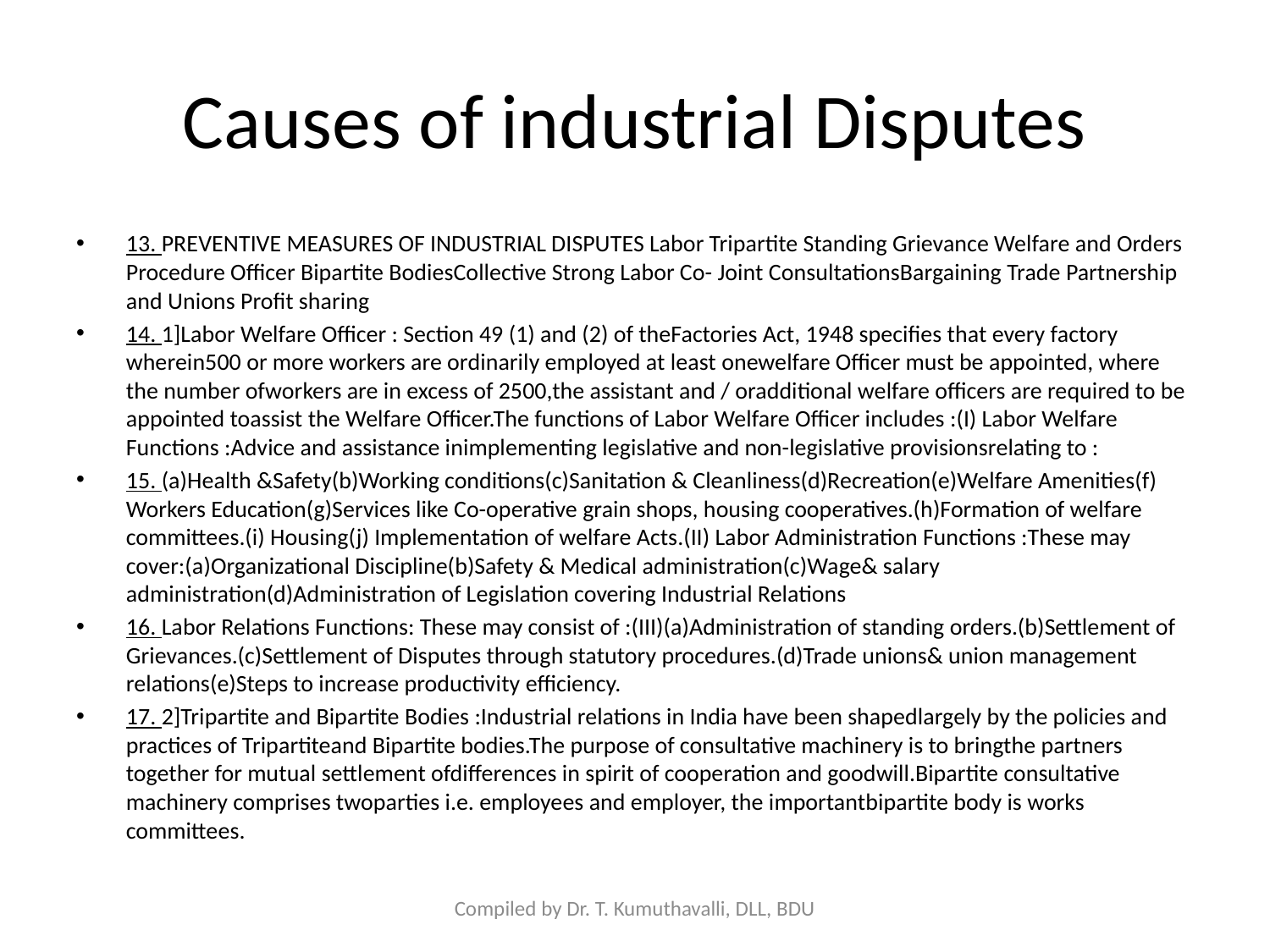

# Causes of industrial Disputes
13. PREVENTIVE MEASURES OF INDUSTRIAL DISPUTES Labor Tripartite Standing Grievance Welfare and Orders Procedure Officer Bipartite BodiesCollective Strong Labor Co- Joint ConsultationsBargaining Trade Partnership and Unions Profit sharing
14. 1]Labor Welfare Officer : Section 49 (1) and (2) of theFactories Act, 1948 specifies that every factory wherein500 or more workers are ordinarily employed at least onewelfare Officer must be appointed, where the number ofworkers are in excess of 2500,the assistant and / oradditional welfare officers are required to be appointed toassist the Welfare Officer.The functions of Labor Welfare Officer includes :(I) Labor Welfare Functions :Advice and assistance inimplementing legislative and non-legislative provisionsrelating to :
15. (a)Health &Safety(b)Working conditions(c)Sanitation & Cleanliness(d)Recreation(e)Welfare Amenities(f) Workers Education(g)Services like Co-operative grain shops, housing cooperatives.(h)Formation of welfare committees.(i) Housing(j) Implementation of welfare Acts.(II) Labor Administration Functions :These may cover:(a)Organizational Discipline(b)Safety & Medical administration(c)Wage& salary administration(d)Administration of Legislation covering Industrial Relations
16. Labor Relations Functions: These may consist of :(III)(a)Administration of standing orders.(b)Settlement of Grievances.(c)Settlement of Disputes through statutory procedures.(d)Trade unions& union management relations(e)Steps to increase productivity efficiency.
17. 2]Tripartite and Bipartite Bodies :Industrial relations in India have been shapedlargely by the policies and practices of Tripartiteand Bipartite bodies.The purpose of consultative machinery is to bringthe partners together for mutual settlement ofdifferences in spirit of cooperation and goodwill.Bipartite consultative machinery comprises twoparties i.e. employees and employer, the importantbipartite body is works committees.
Compiled by Dr. T. Kumuthavalli, DLL, BDU